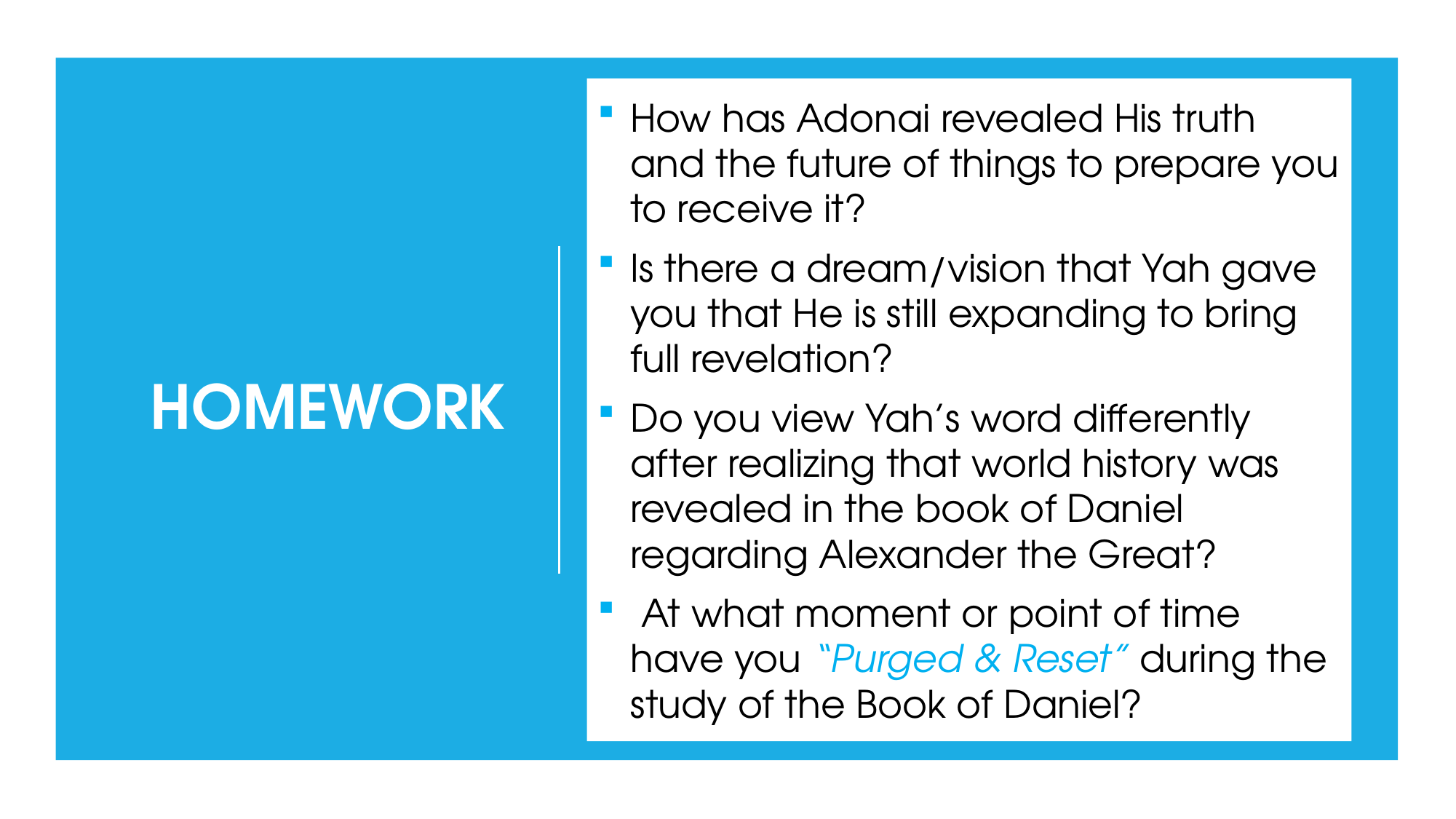

How has Adonai revealed His truth and the future of things to prepare you to receive it?
Is there a dream/vision that Yah gave you that He is still expanding to bring full revelation?
Do you view Yah’s word differently after realizing that world history was revealed in the book of Daniel regarding Alexander the Great?
 At what moment or point of time have you “Purged & Reset” during the study of the Book of Daniel?
# HOMEWORK